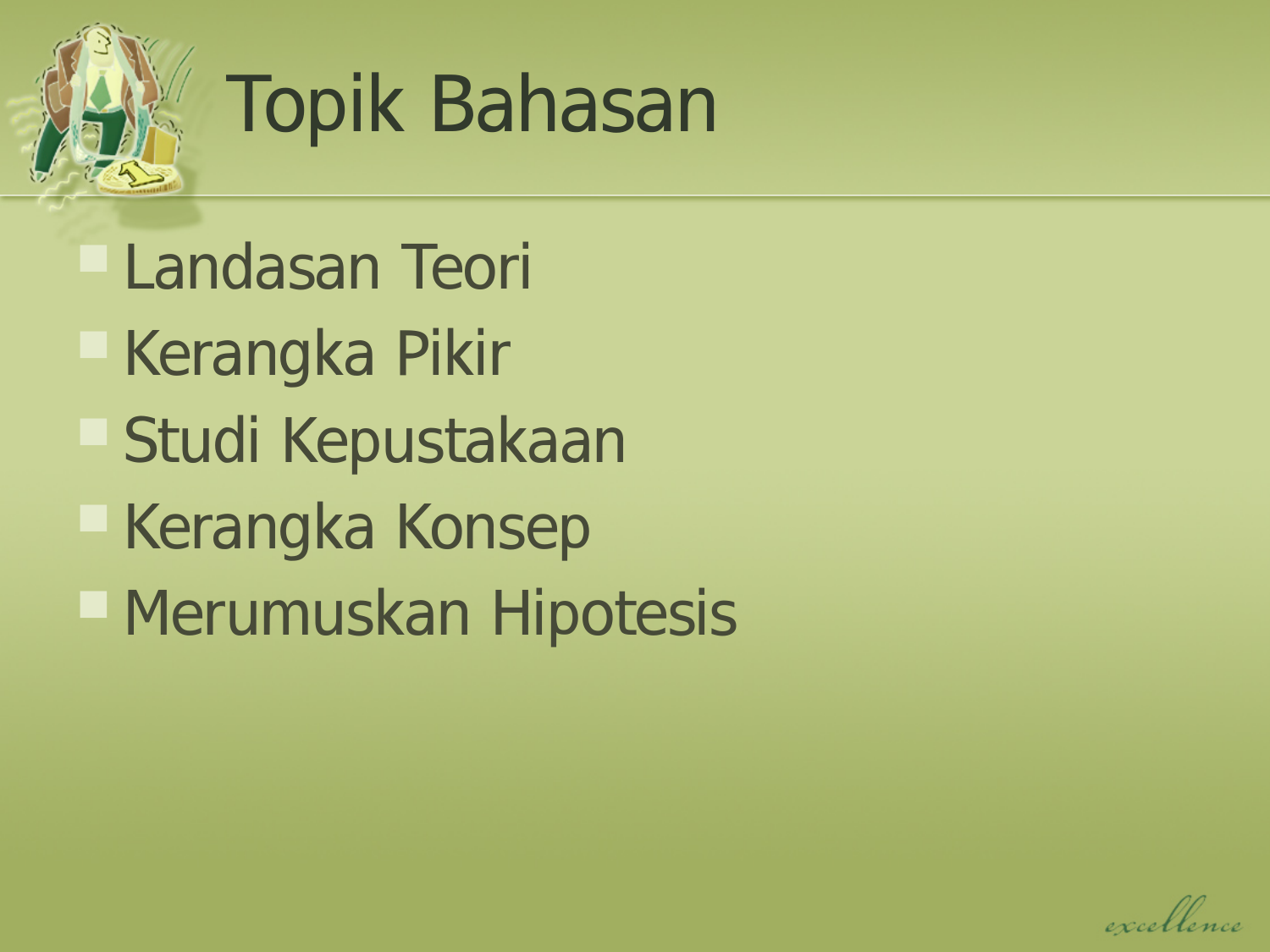

# Topik Bahasan
Landasan Teori
Kerangka Pikir
Studi Kepustakaan
Kerangka Konsep
Merumuskan Hipotesis